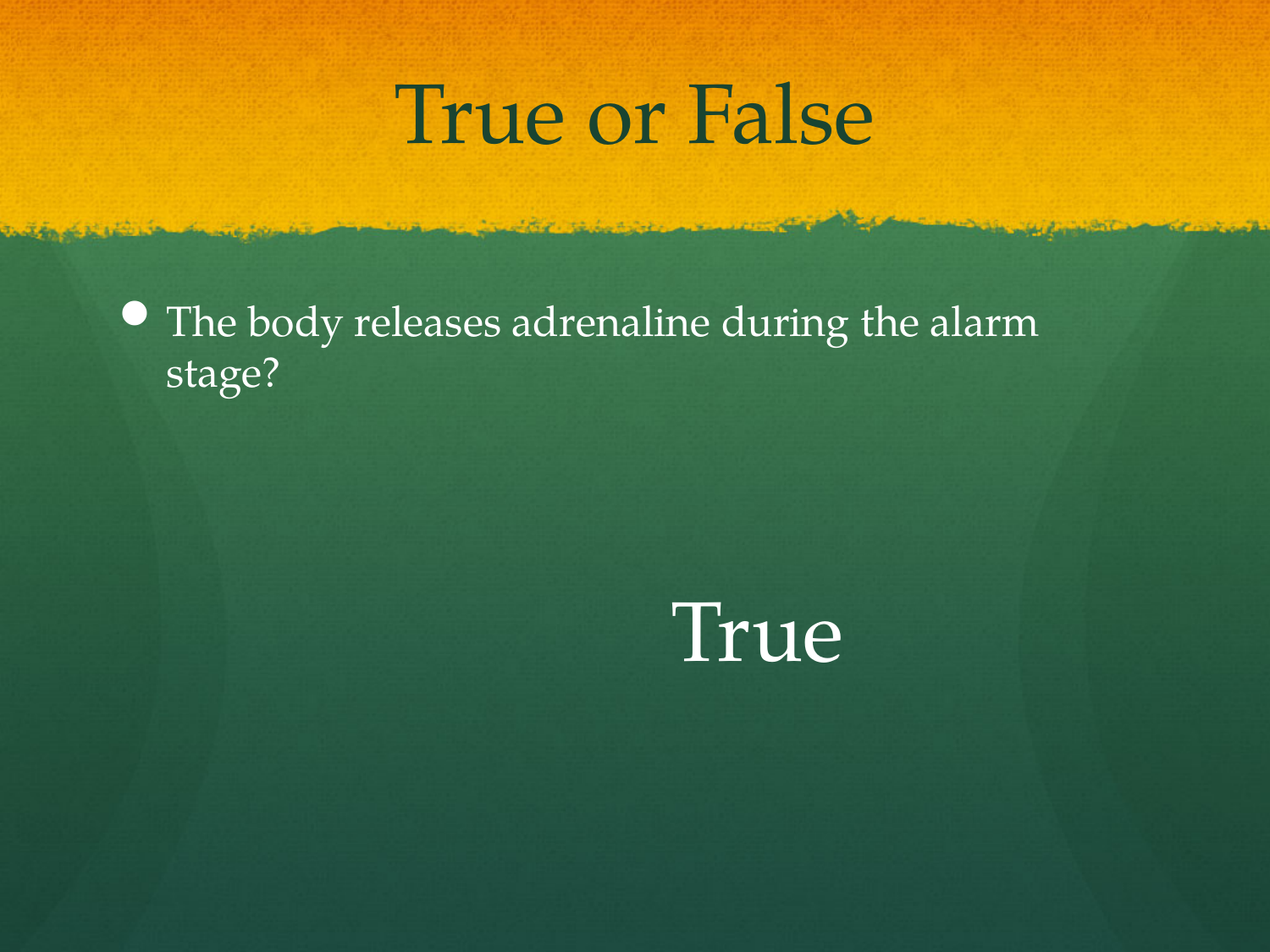

# True or False
The body releases adrenaline during the alarm stage?

True